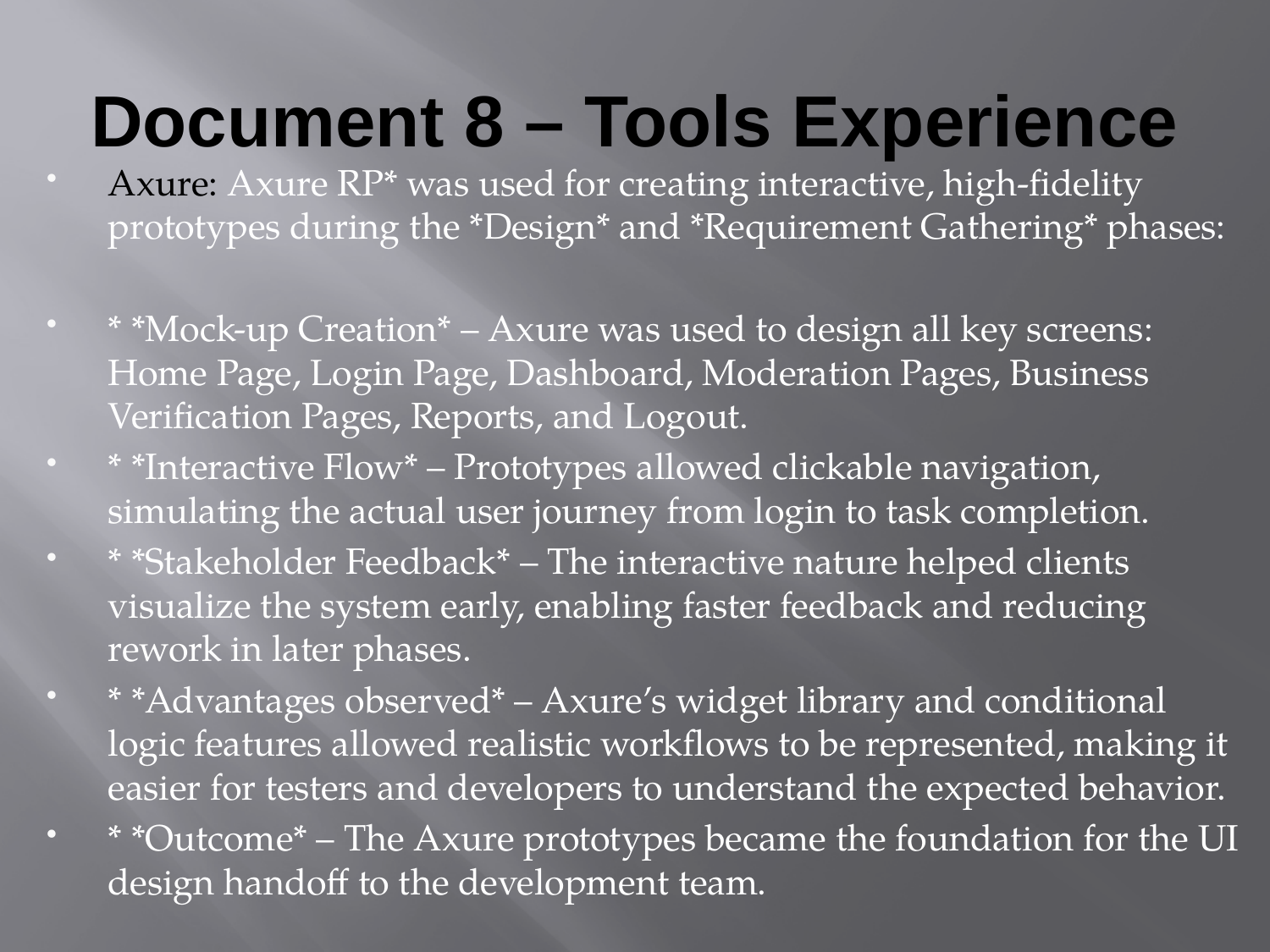

# Document 8 – Tools Experience
Axure: Axure RP* was used for creating interactive, high-fidelity prototypes during the *Design* and *Requirement Gathering* phases:

* *Mock-up Creation* – Axure was used to design all key screens: Home Page, Login Page, Dashboard, Moderation Pages, Business Verification Pages, Reports, and Logout.
* *Interactive Flow* – Prototypes allowed clickable navigation, simulating the actual user journey from login to task completion.
* *Stakeholder Feedback* – The interactive nature helped clients visualize the system early, enabling faster feedback and reducing rework in later phases.
* *Advantages observed* – Axure’s widget library and conditional logic features allowed realistic workflows to be represented, making it easier for testers and developers to understand the expected behavior.
* *Outcome* – The Axure prototypes became the foundation for the UI design handoff to the development team.